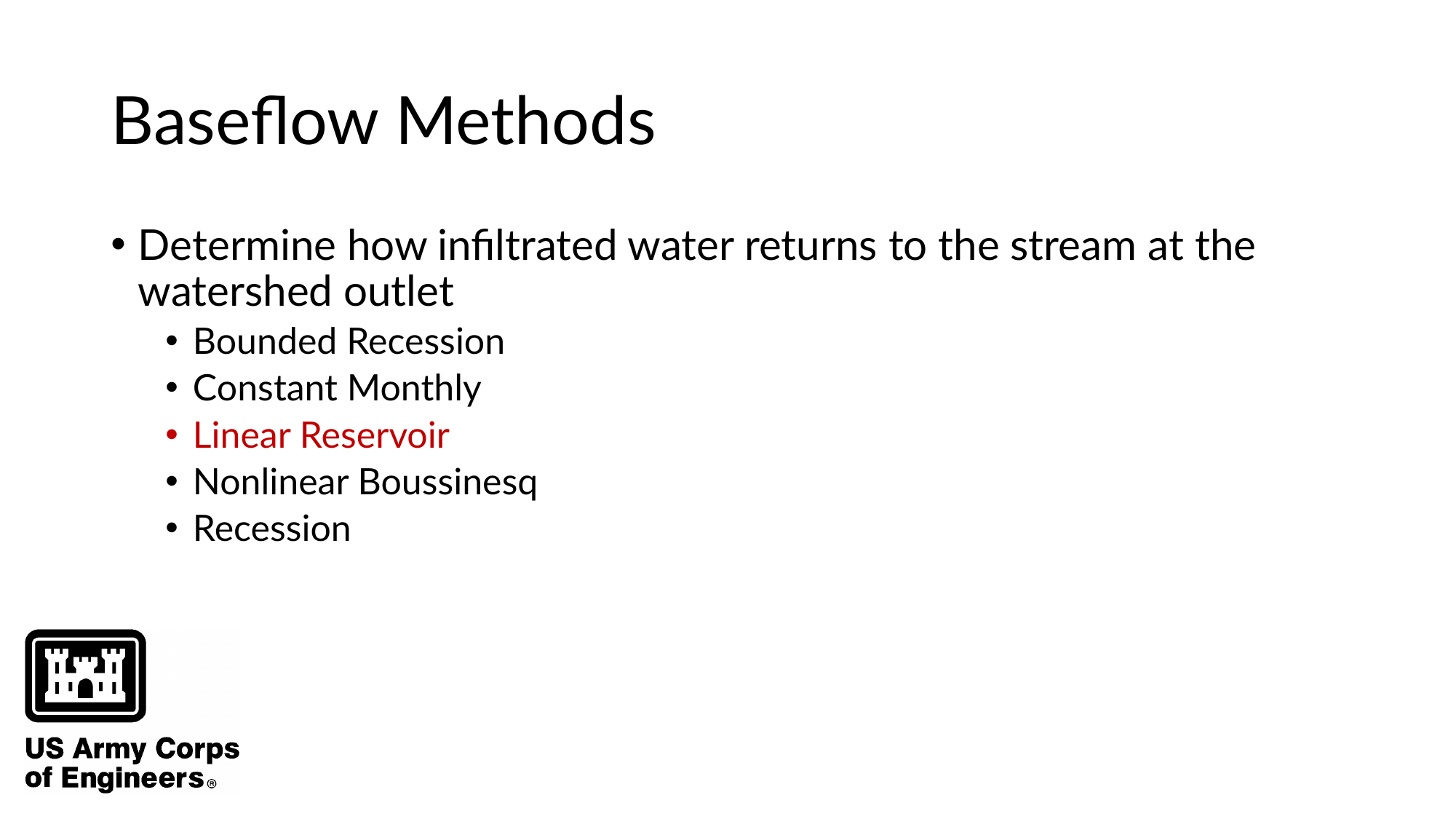

# Baseflow Methods
Determine how infiltrated water returns to the stream at the watershed outlet
Bounded Recession
Constant Monthly
Linear Reservoir
Nonlinear Boussinesq
Recession